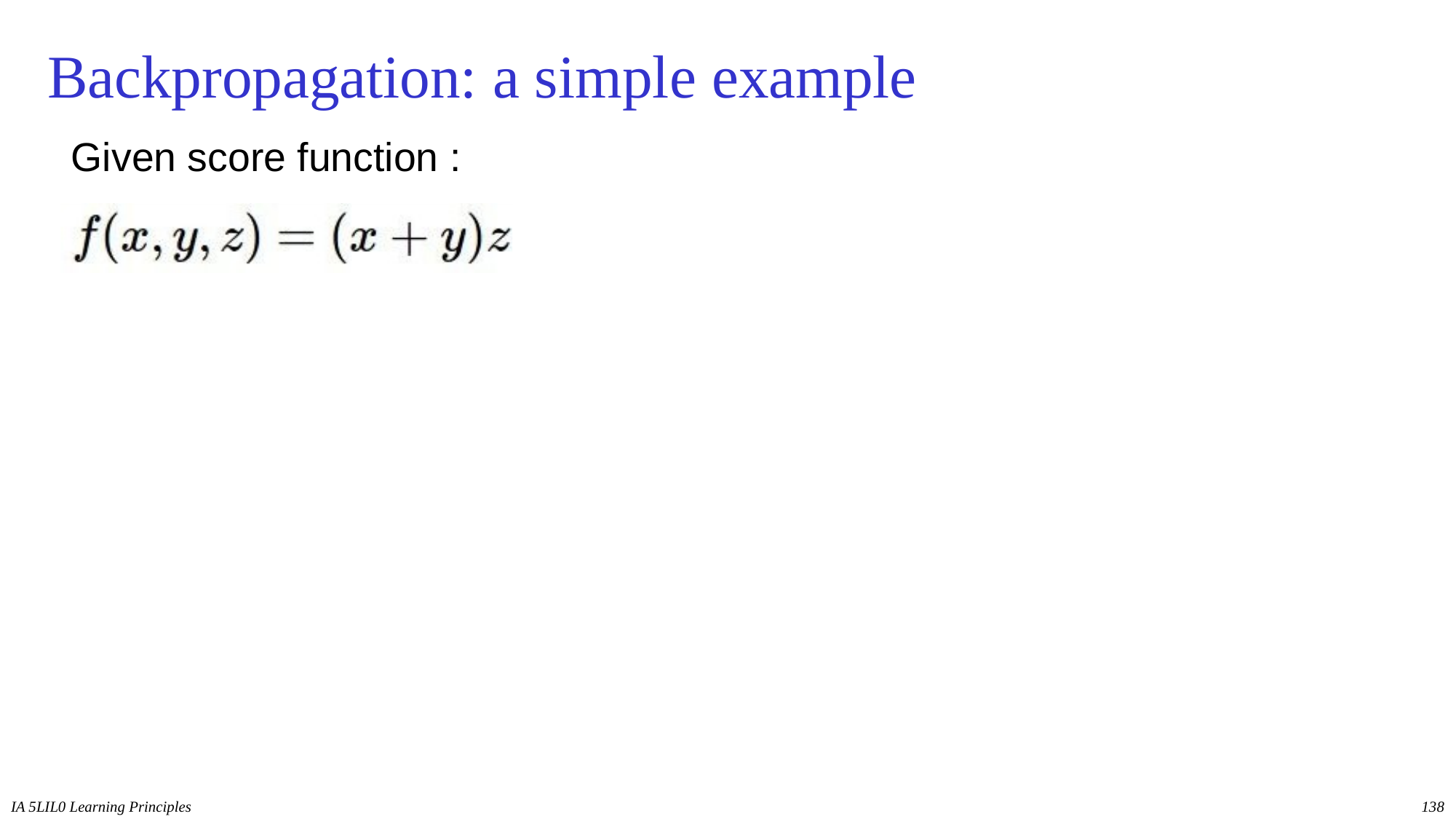

# Backpropagation: a simple example
Given score function :

IA 5LIL0 Learning Principles
138